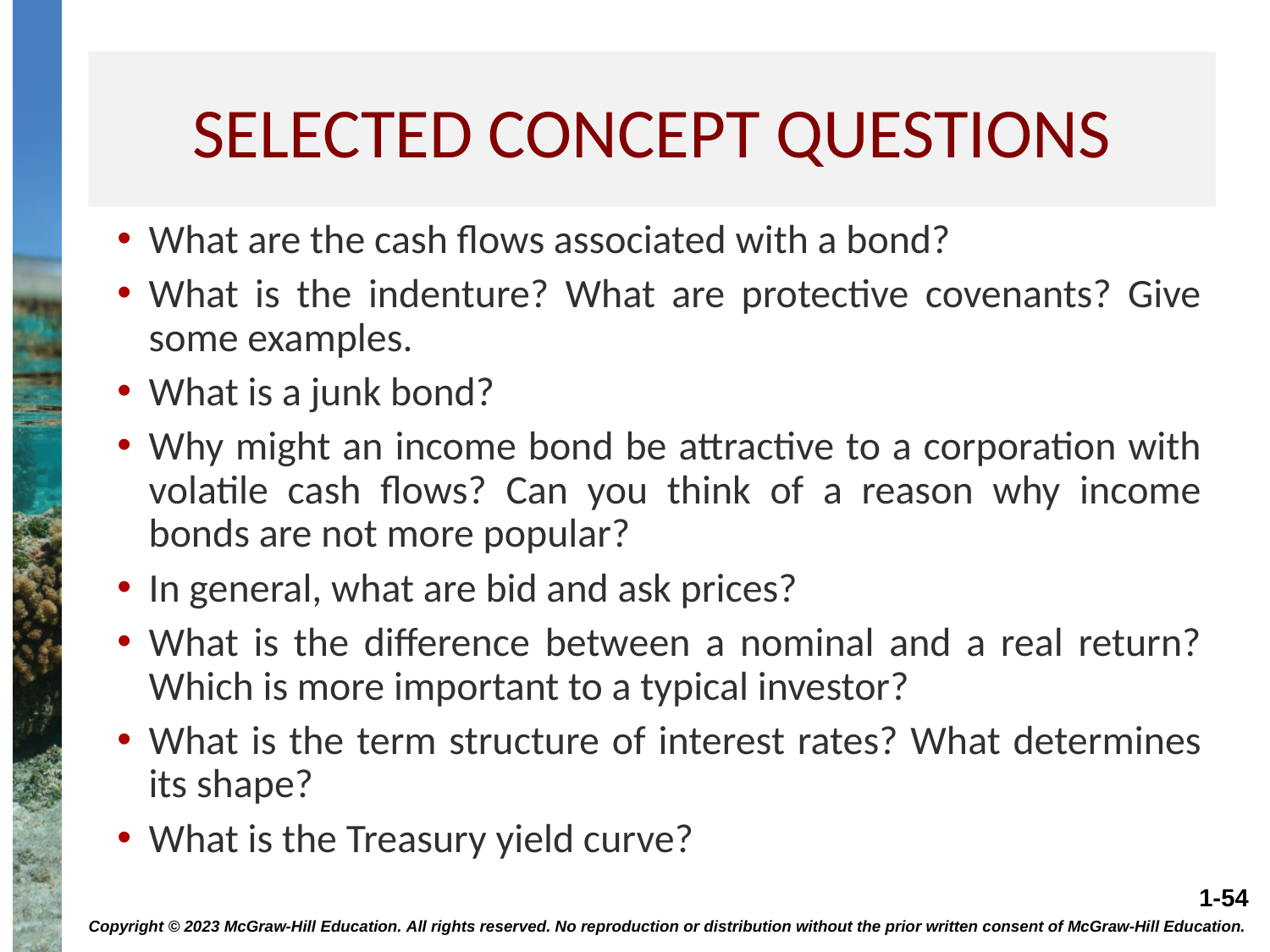

# Selected concept questions
What are the cash flows associated with a bond?
What is the indenture? What are protective covenants? Give some examples.
What is a junk bond?
Why might an income bond be attractive to a corporation with volatile cash flows? Can you think of a reason why income bonds are not more popular?
In general, what are bid and ask prices?
What is the difference between a nominal and a real return? Which is more important to a typical investor?
What is the term structure of interest rates? What determines its shape?
What is the Treasury yield curve?
Copyright © 2023 McGraw-Hill Education. All rights reserved. No reproduction or distribution without the prior written consent of McGraw-Hill Education.